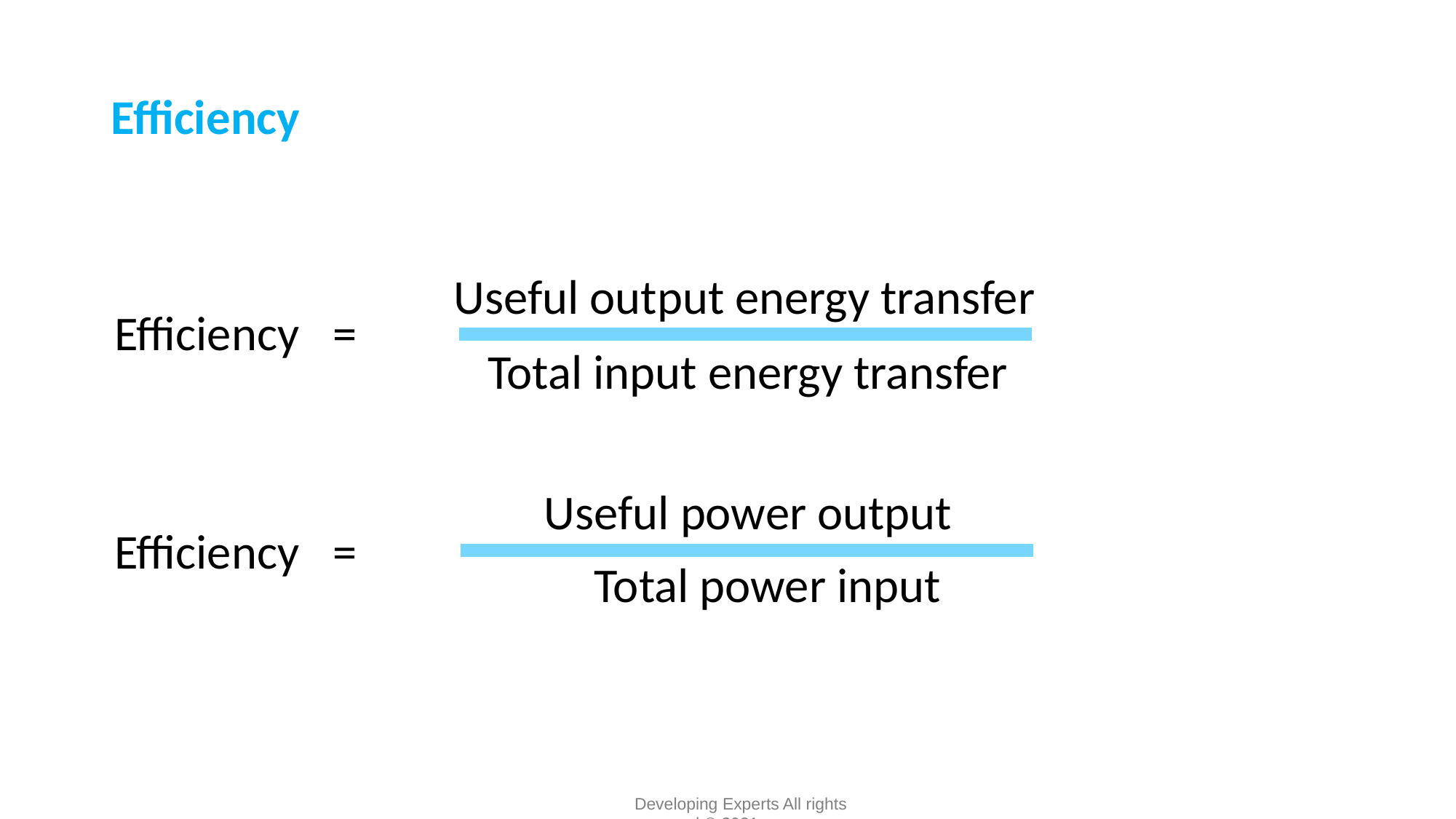

Efficiency
Useful output energy transfer
Efficiency  	=
Total input energy transfer
Useful power output
Efficiency  	=
Total power input
Developing Experts All rights reserved © 2021